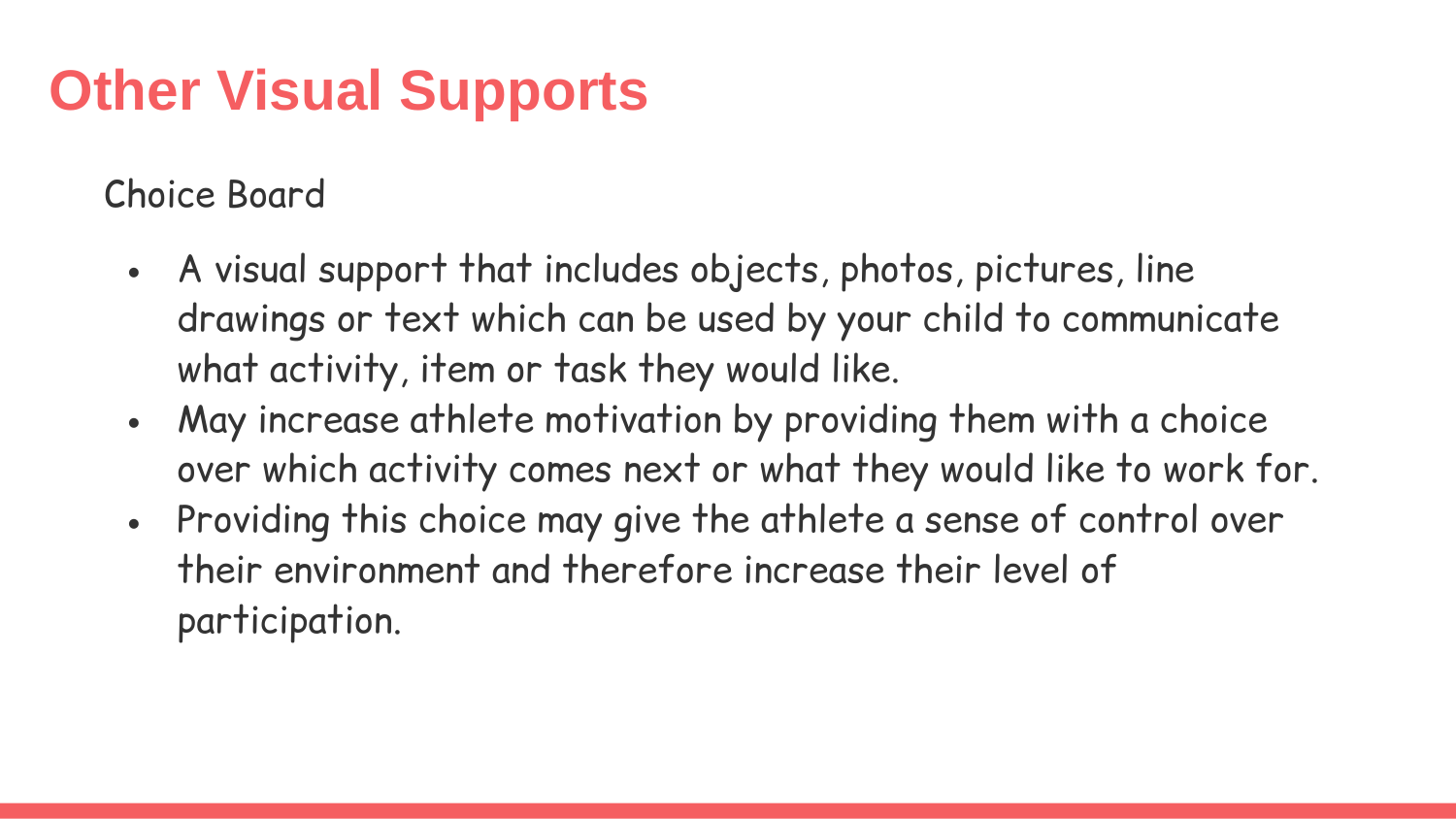

# Other Visual Supports
Choice Board
A visual support that includes objects, photos, pictures, line drawings or text which can be used by your child to communicate what activity, item or task they would like.
May increase athlete motivation by providing them with a choice over which activity comes next or what they would like to work for.
Providing this choice may give the athlete a sense of control over their environment and therefore increase their level of participation.